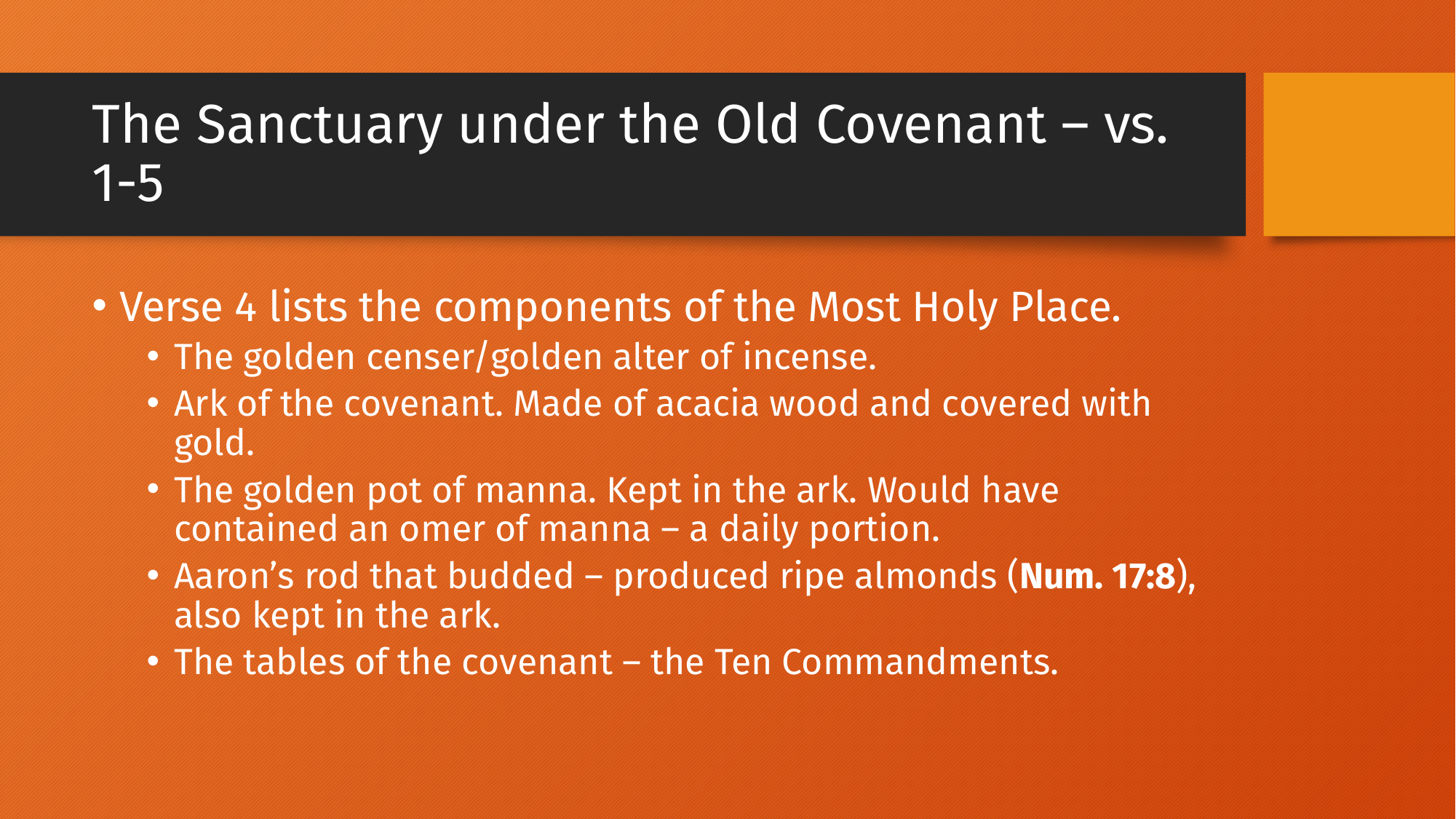

# The Sanctuary under the Old Covenant – vs. 1-5
Verse 4 lists the components of the Most Holy Place.
The golden censer/golden alter of incense.
Ark of the covenant. Made of acacia wood and covered with gold.
The golden pot of manna. Kept in the ark. Would have contained an omer of manna – a daily portion.
Aaron’s rod that budded – produced ripe almonds (Num. 17:8), also kept in the ark.
The tables of the covenant – the Ten Commandments.